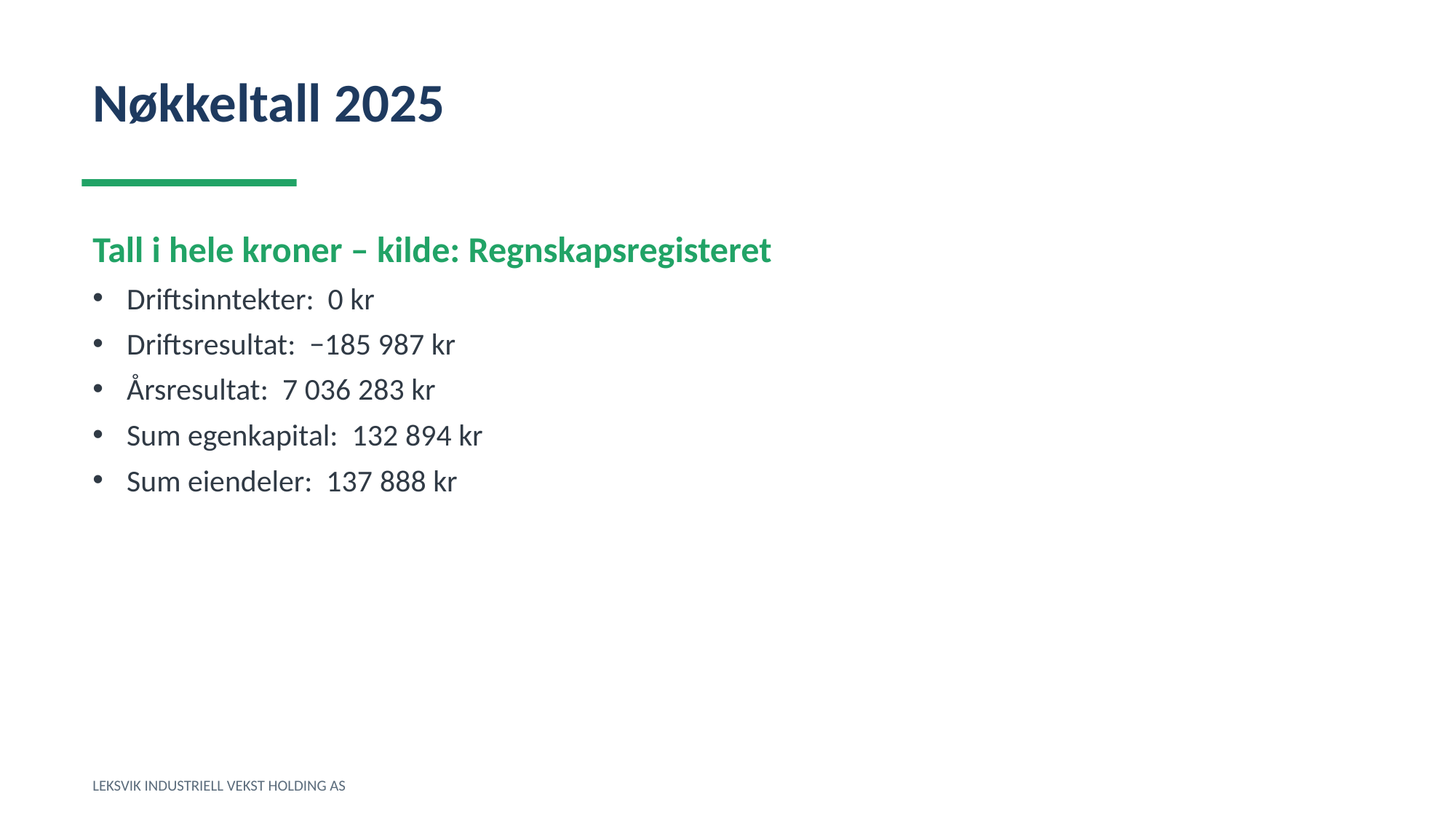

Nøkkeltall 2025

Tall i hele kroner – kilde: Regnskapsregisteret
Driftsinntekter:  0 kr
Driftsresultat:  −185 987 kr
Årsresultat:  7 036 283 kr
Sum egenkapital:  132 894 kr
Sum eiendeler:  137 888 kr
LEKSVIK INDUSTRIELL VEKST HOLDING AS